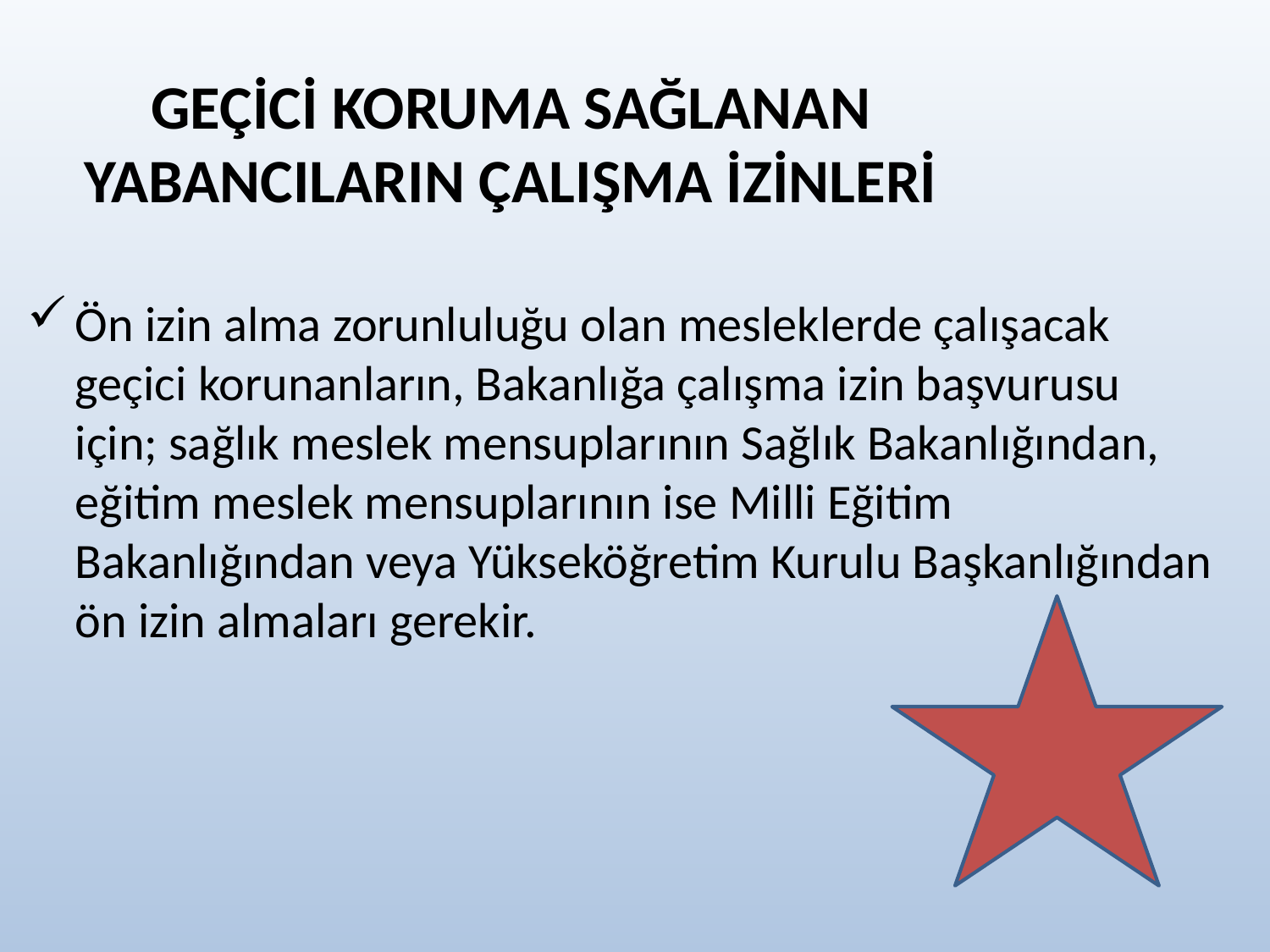

# GEÇİCİ KORUMA SAĞLANAN YABANCILARIN ÇALIŞMA İZİNLERİ
Ön izin alma zorunluluğu olan mesleklerde çalışacak geçici korunanların, Bakanlığa çalışma izin başvurusu için; sağlık meslek mensuplarının Sağlık Bakanlığından, eğitim meslek mensuplarının ise Milli Eğitim Bakanlığından veya Yükseköğretim Kurulu Başkanlığından ön izin almaları gerekir.